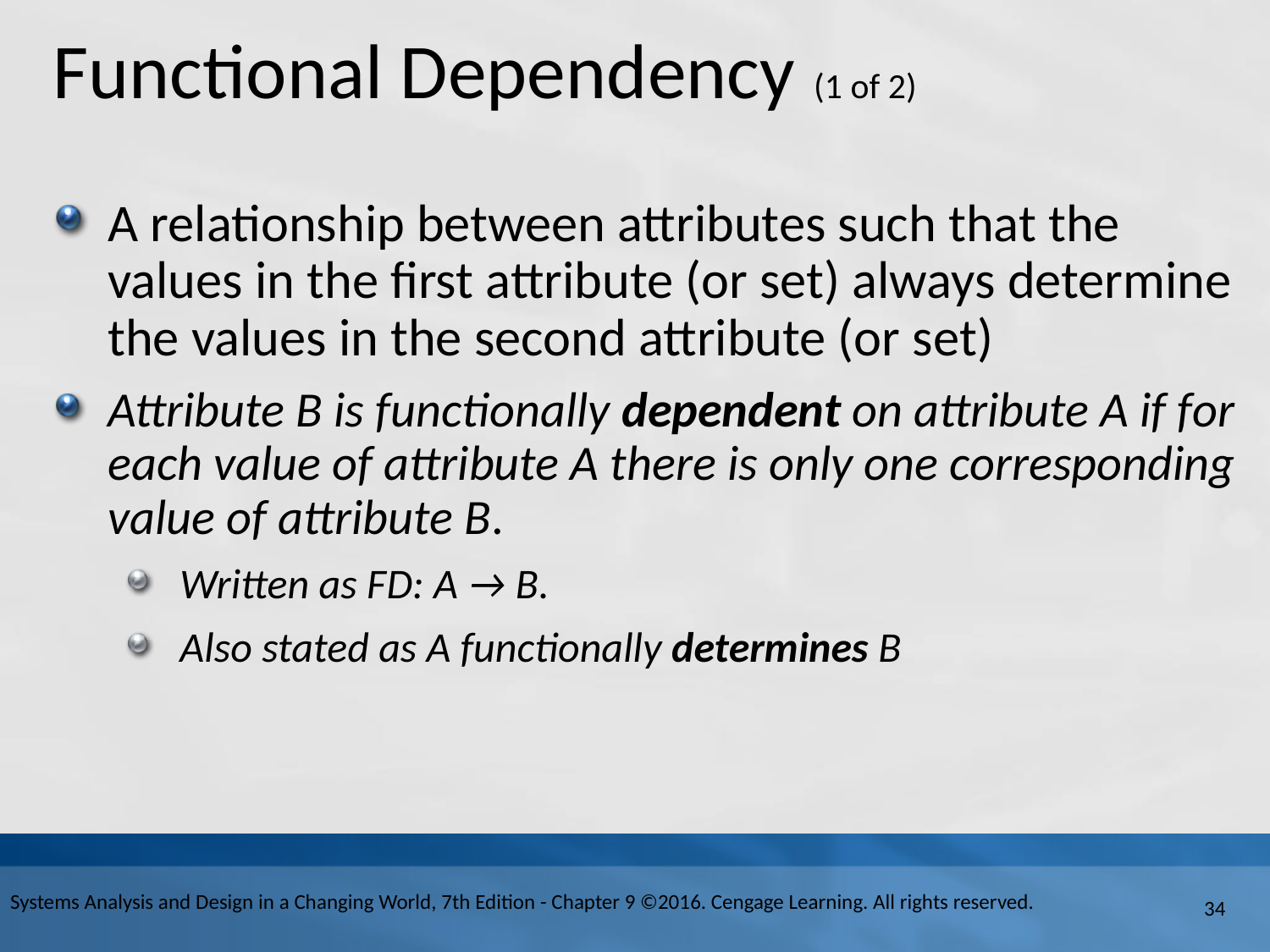

# Functional Dependency (1 of 2)
A relationship between attributes such that the values in the first attribute (or set) always determine the values in the second attribute (or set)
Attribute B is functionally dependent on attribute A if for each value of attribute A there is only one corresponding value of attribute B.
Written as F D: A → B.
Also stated as A functionally determines B
Systems Analysis and Design in a Changing World, 7th Edition - Chapter 9 ©2016. Cengage Learning. All rights reserved.
34